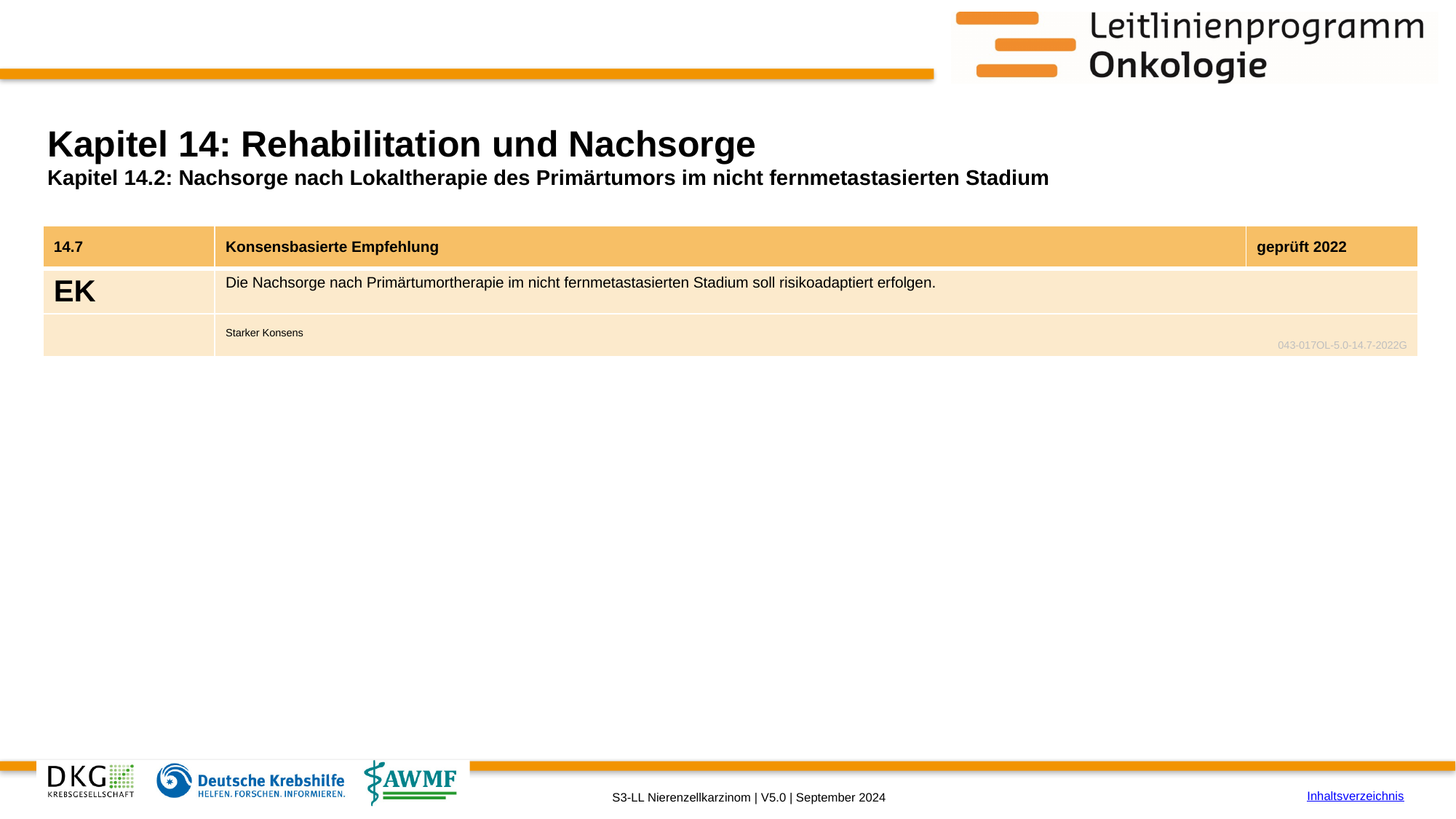

# Kapitel 14: Rehabilitation und Nachsorge
Kapitel 14.2: Nachsorge nach Lokaltherapie des Primärtumors im nicht fernmetastasierten Stadium
| 14.7 | Konsensbasierte Empfehlung | geprüft 2022 |
| --- | --- | --- |
| EK | Die Nachsorge nach Primärtumortherapie im nicht fernmetastasierten Stadium soll risikoadaptiert erfolgen. |  |
|  | Starker Konsens 043-017OL-5.0-14.7-2022G |  |
Inhaltsverzeichnis
S3-LL Nierenzellkarzinom | V5.0 | September 2024